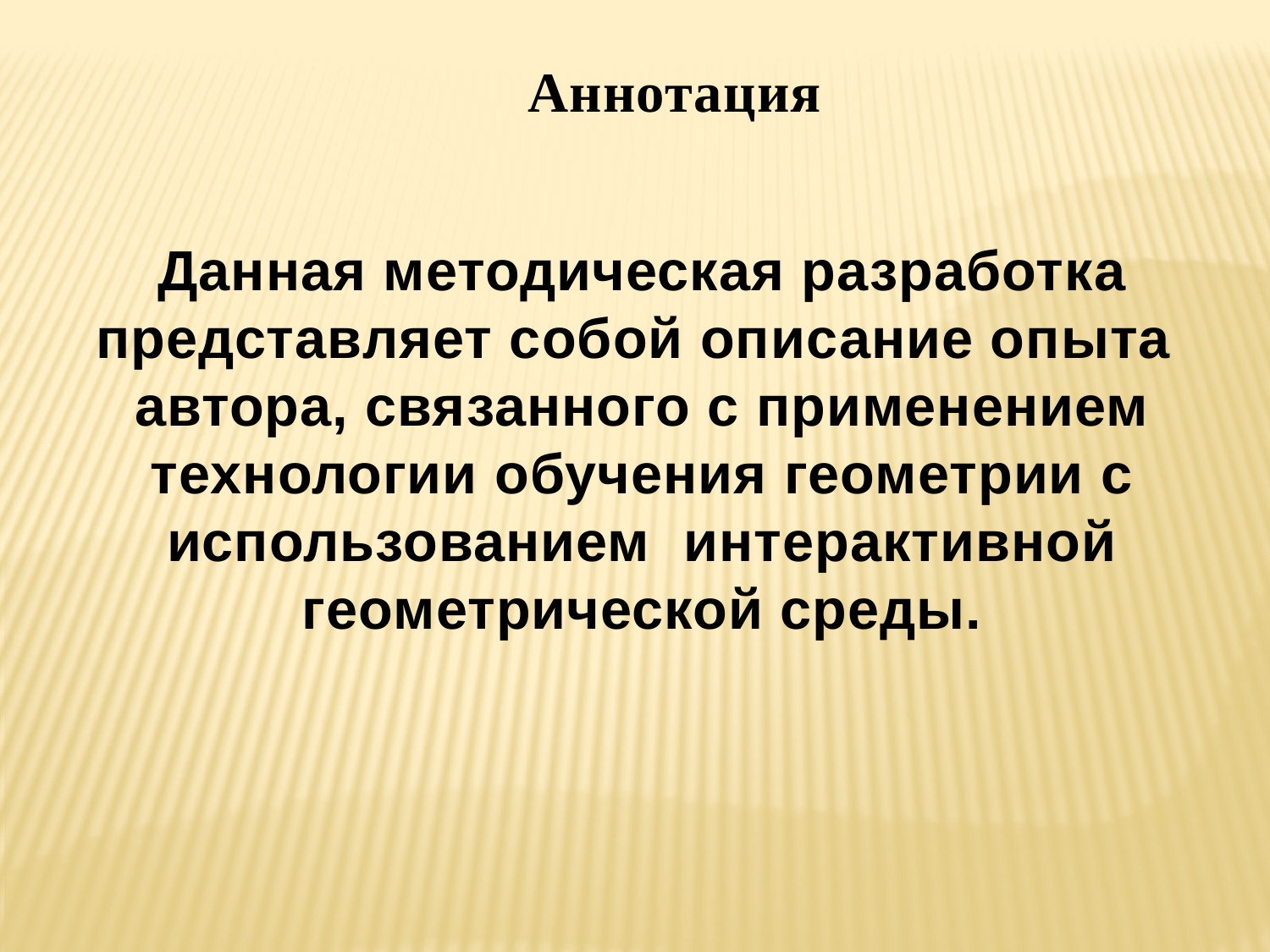

Аннотация
Данная методическая разработка
представляет собой описание опыта
автора, связанного с применением
технологии обучения геометрии с
использованием  интерактивной
геометрической среды.